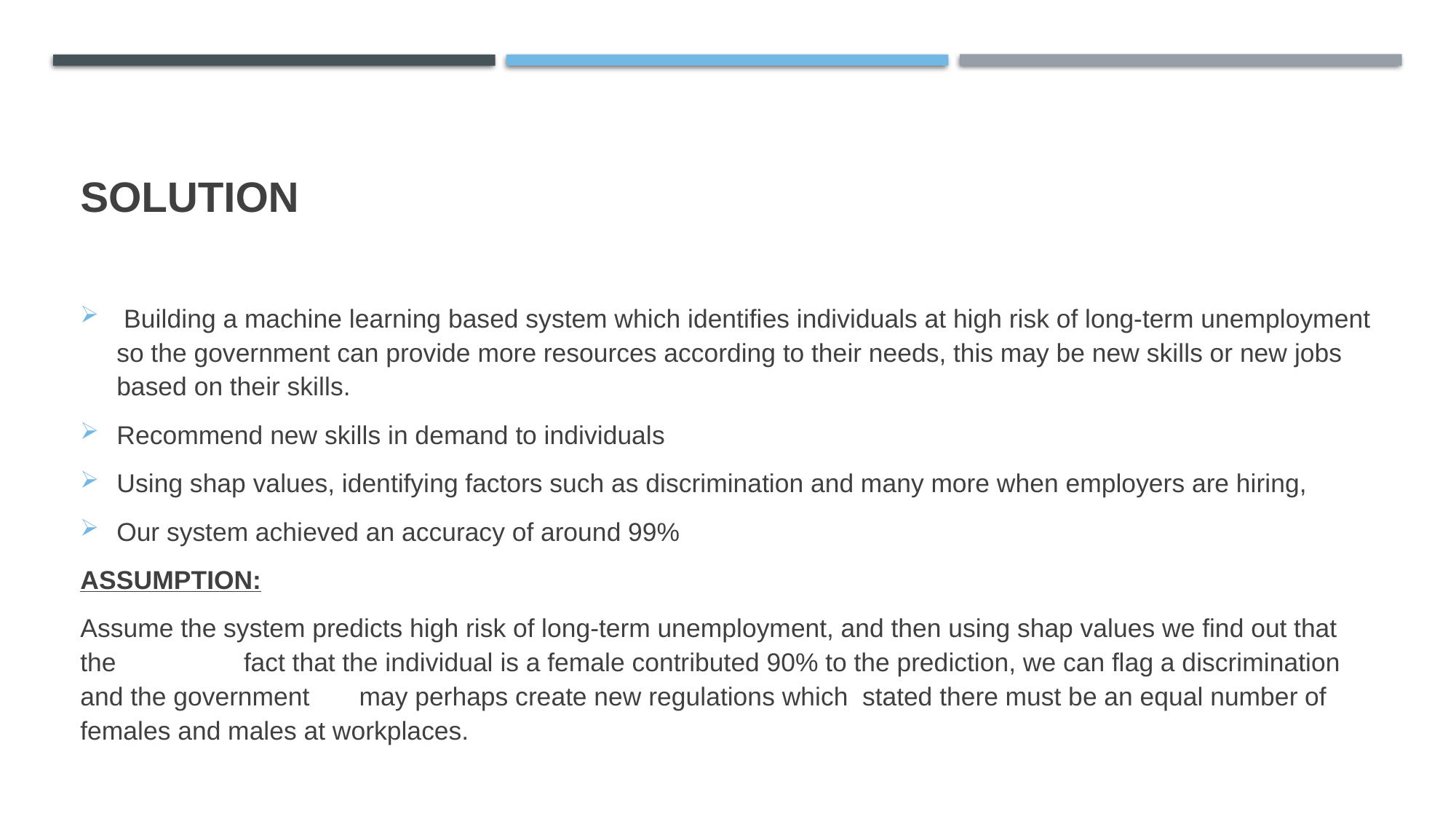

# SOLUTION
 Building a machine learning based system which identifies individuals at high risk of long-term unemployment so the government can provide more resources according to their needs, this may be new skills or new jobs based on their skills.
Recommend new skills in demand to individuals
Using shap values, identifying factors such as discrimination and many more when employers are hiring,
Our system achieved an accuracy of around 99%
ASSUMPTION:
Assume the system predicts high risk of long-term unemployment, and then using shap values we find out that the                  fact that the individual is a female contributed 90% to the prediction, we can flag a discrimination and the government       may perhaps create new regulations which  stated there must be an equal number of females and males at workplaces.